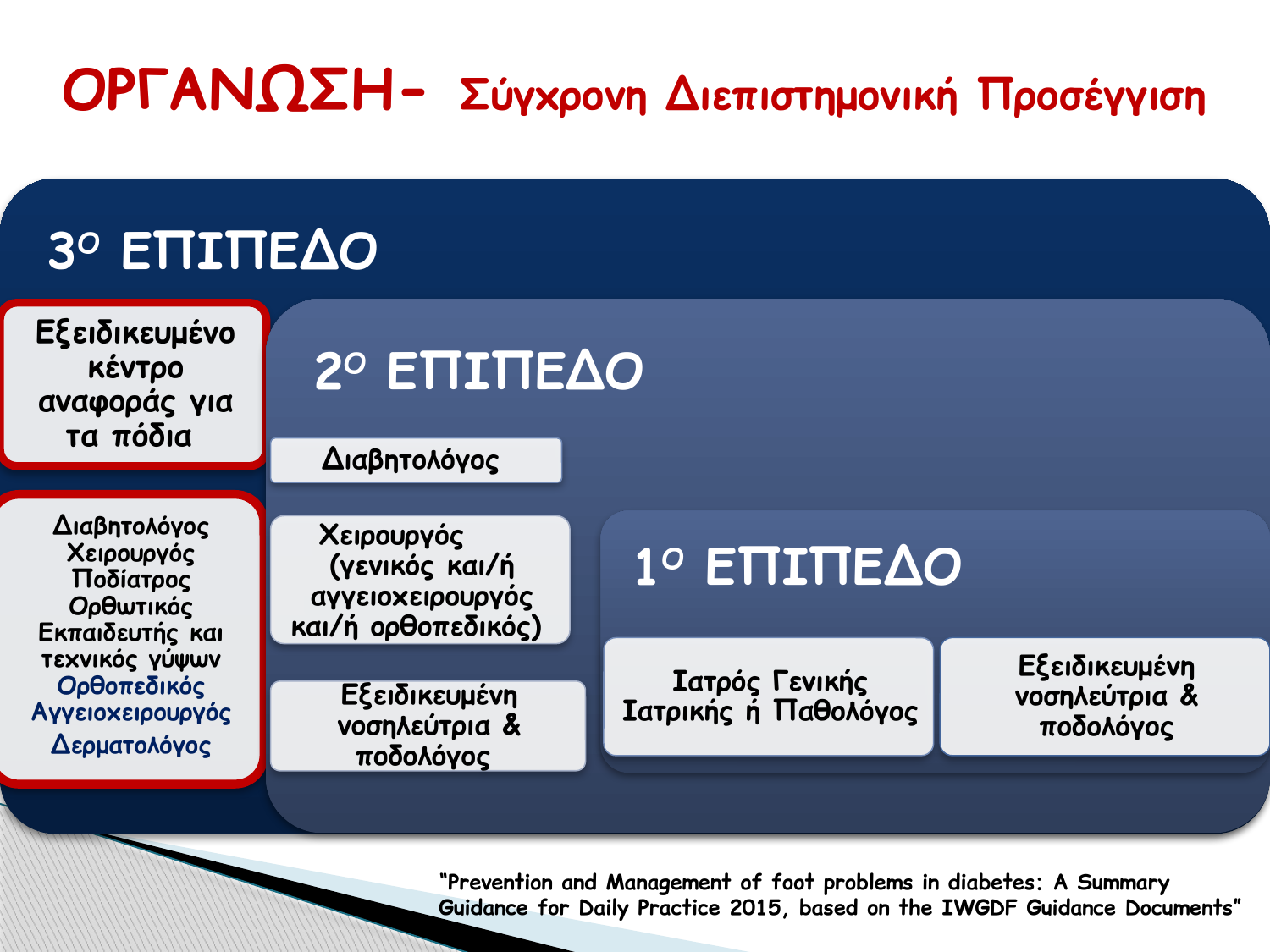

ΟΡΓΑΝΩΣΗ- Σύγχρονη Διεπιστημονική Προσέγγιση
3Ο ΕΠΙΠΕΔΟ
Εξειδικευμένο κέντρο αναφοράς για τα πόδια

Διαβητολόγος
Χειρουργός
Ποδίατρος
Ορθωτικός
Εκπαιδευτής και τεχνικός γύψων
Ορθοπεδικός
Αγγειοχειρουργός
 Δερματολόγος

2Ο ΕΠΙΠΕΔΟ
Διαβητολόγος

Χειρουργός      (γενικός και/ή αγγειοχειρουργός και/ή ορθοπεδικός)

Εξειδικευμένη νοσηλεύτρια & ποδολόγος
1Ο ΕΠΙΠΕΔΟ
Ιατρός Γενικής Ιατρικής ή Παθολόγος
Εξειδικευμένη νοσηλεύτρια & ποδολόγος
“Prevention and Management of foot problems in diabetes: A Summary Guidance for Daily Practice 2015, based on the IWGDF Guidance Documents”